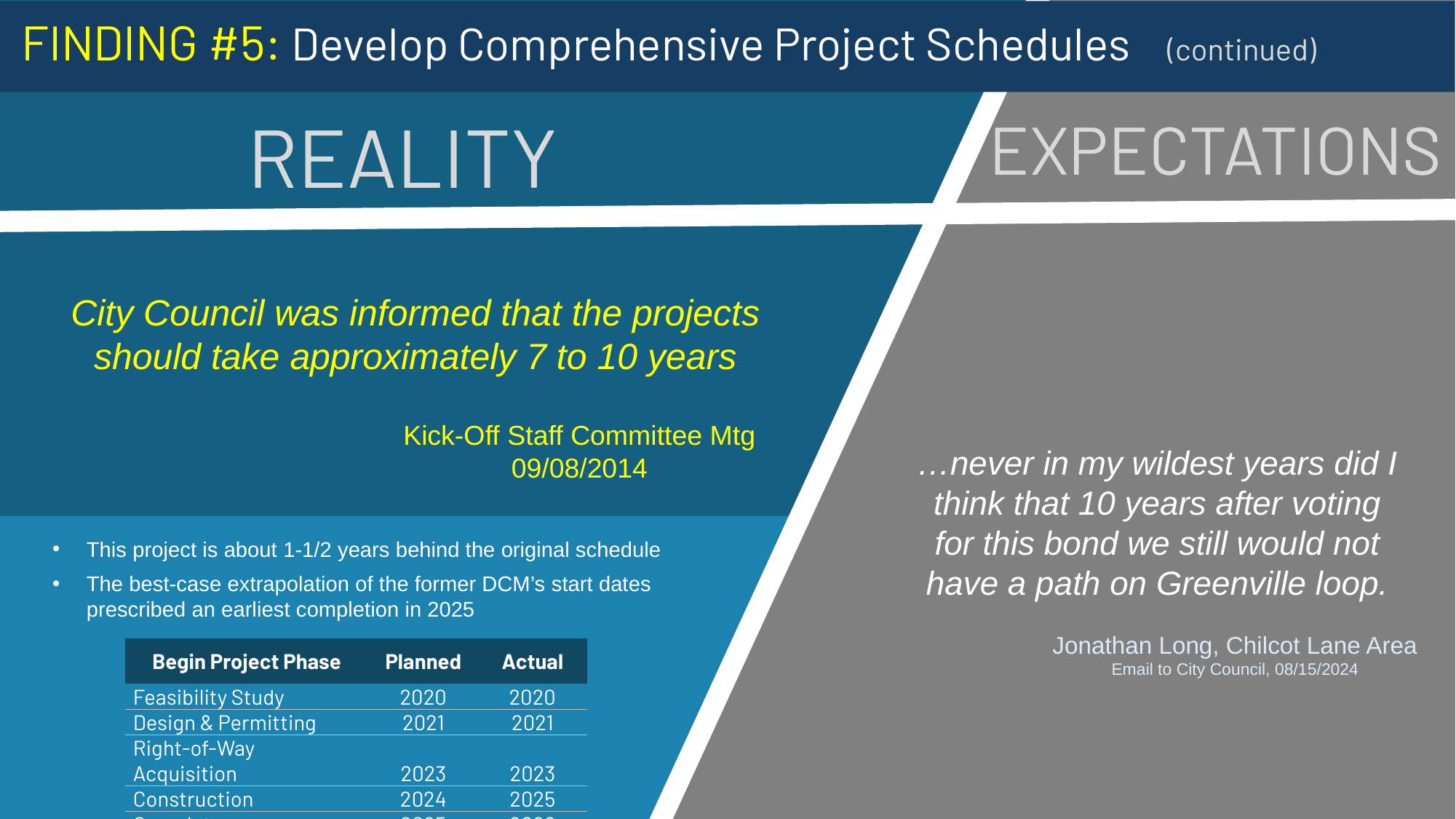

Finding #5: Develop Comprehensive Project Schedules    (continued)
Reality
Expectations
Expectations
City Council was informed that the projects
should take approximately 7 to 10 years
…never in my wildest years did I think that 10 years after voting for this bond we still would not have a path on Greenville loop.
Kick-Off Staff Committee Mtg
09/08/2014

This project is about 1-1/2 years behind the original schedule
The best-case extrapolation of the former DCM’s start dates prescribed an earliest completion in 2025
Jonathan Long, Chilcot Lane Area
Email to City Council, 08/15/2024
| Begin Project Phase | Planned | Actual |
| --- | --- | --- |
| Feasibility Study | 2020 | 2020 |
| Design & Permitting | 2021 | 2021 |
| Right-of-Way Acquisition | 2023 | 2023 |
| Construction | 2024 | 2025 |
| Complete | 2025 | 2026 |